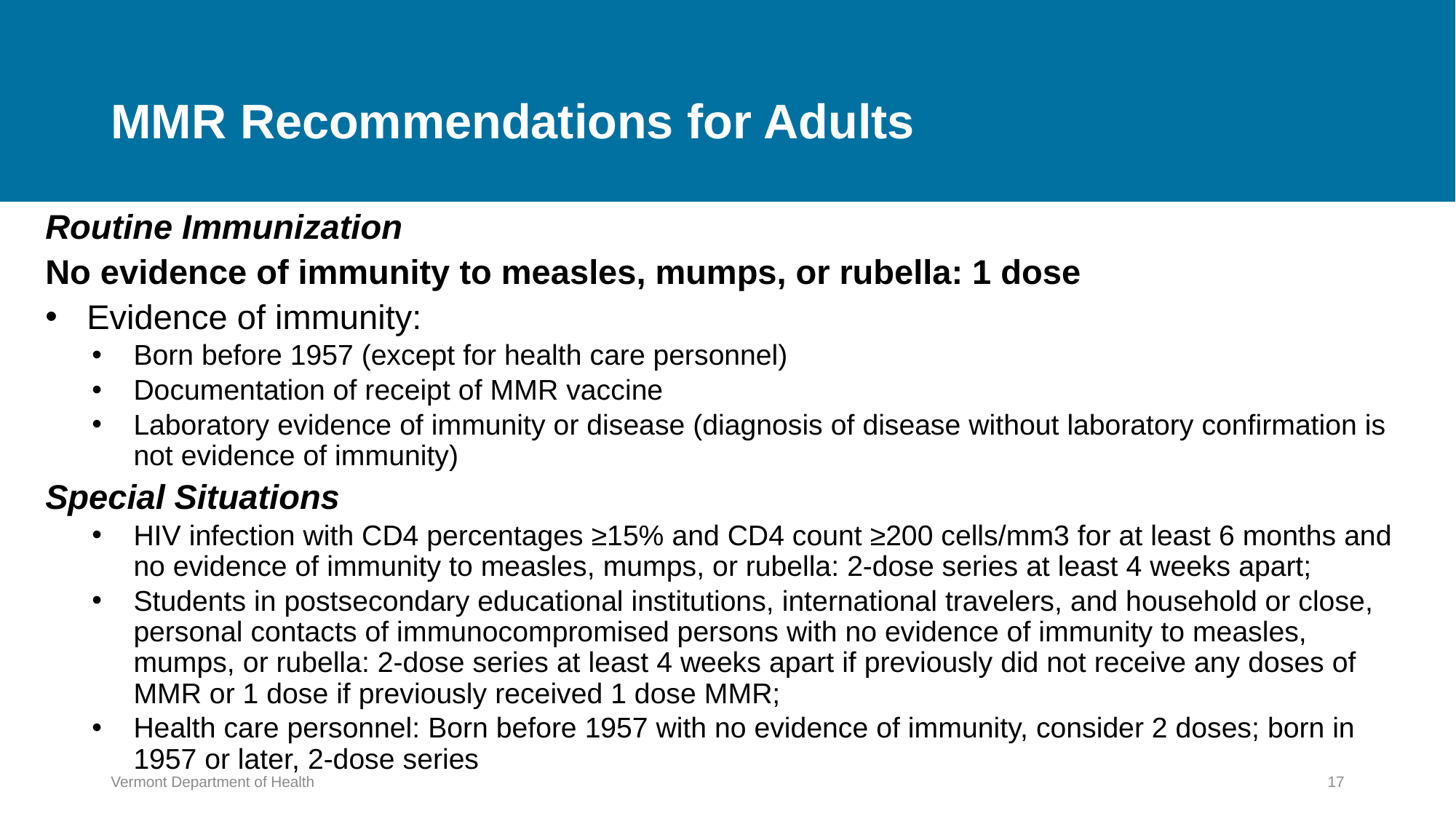

# MMR Recommendations for Adults
Routine Immunization
No evidence of immunity to measles, mumps, or rubella: 1 dose
Evidence of immunity:
Born before 1957 (except for health care personnel)
Documentation of receipt of MMR vaccine
Laboratory evidence of immunity or disease (diagnosis of disease without laboratory confirmation is not evidence of immunity)
Special Situations
HIV infection with CD4 percentages ≥15% and CD4 count ≥200 cells/mm3 for at least 6 months and no evidence of immunity to measles, mumps, or rubella: 2-dose series at least 4 weeks apart;
Students in postsecondary educational institutions, international travelers, and household or close, personal contacts of immunocompromised persons with no evidence of immunity to measles, mumps, or rubella: 2-dose series at least 4 weeks apart if previously did not receive any doses of MMR or 1 dose if previously received 1 dose MMR;
Health care personnel: Born before 1957 with no evidence of immunity, consider 2 doses; born in 1957 or later, 2-dose series
Vermont Department of Health
17